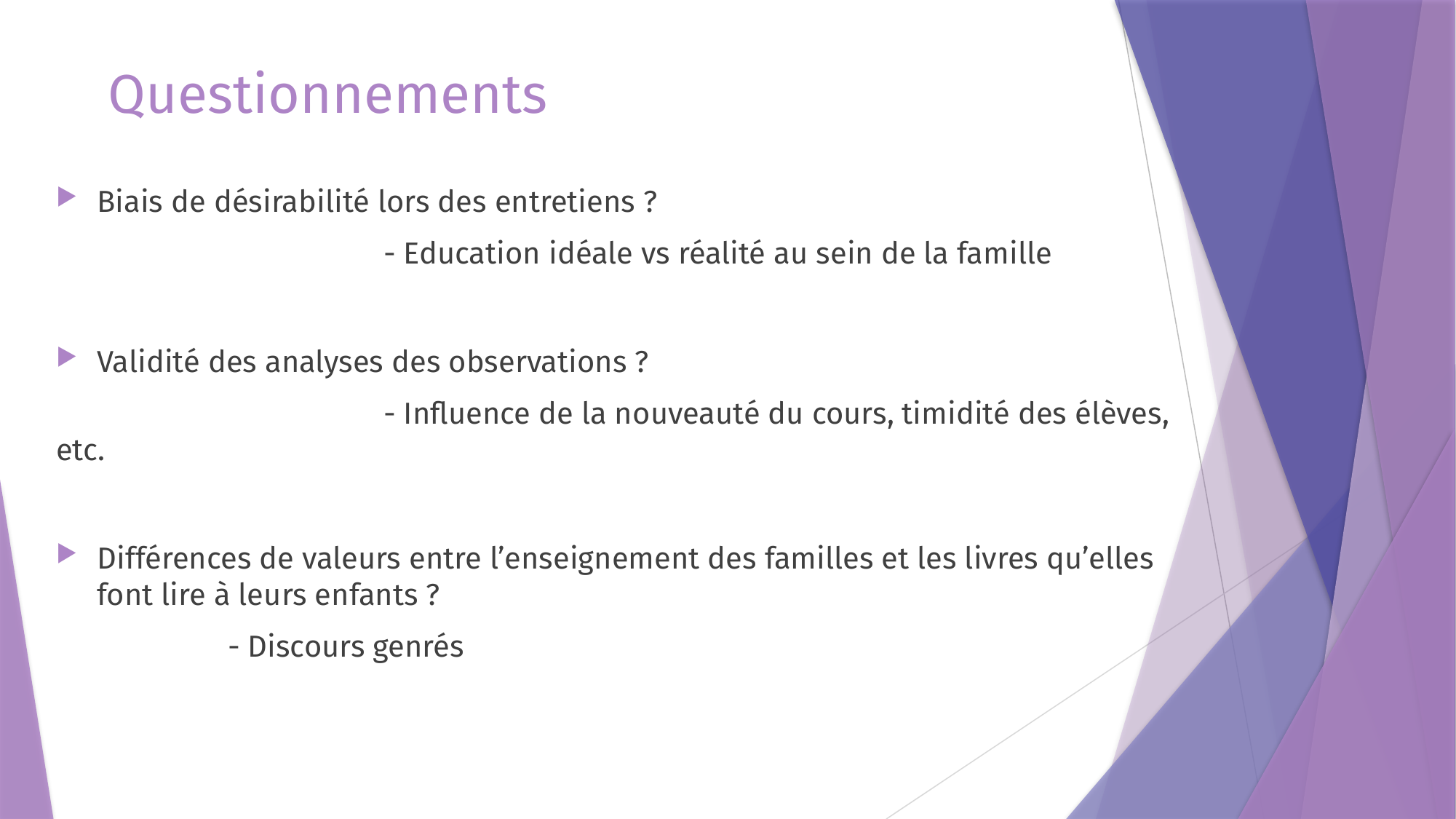

# Questionnements
Biais de désirabilité lors des entretiens ?
			- Education idéale vs réalité au sein de la famille

Validité des analyses des observations ?
			- Influence de la nouveauté du cours, timidité des élèves, etc.

Différences de valeurs entre l’enseignement des familles et les livres qu’elles font lire à leurs enfants ?
 - Discours genrés